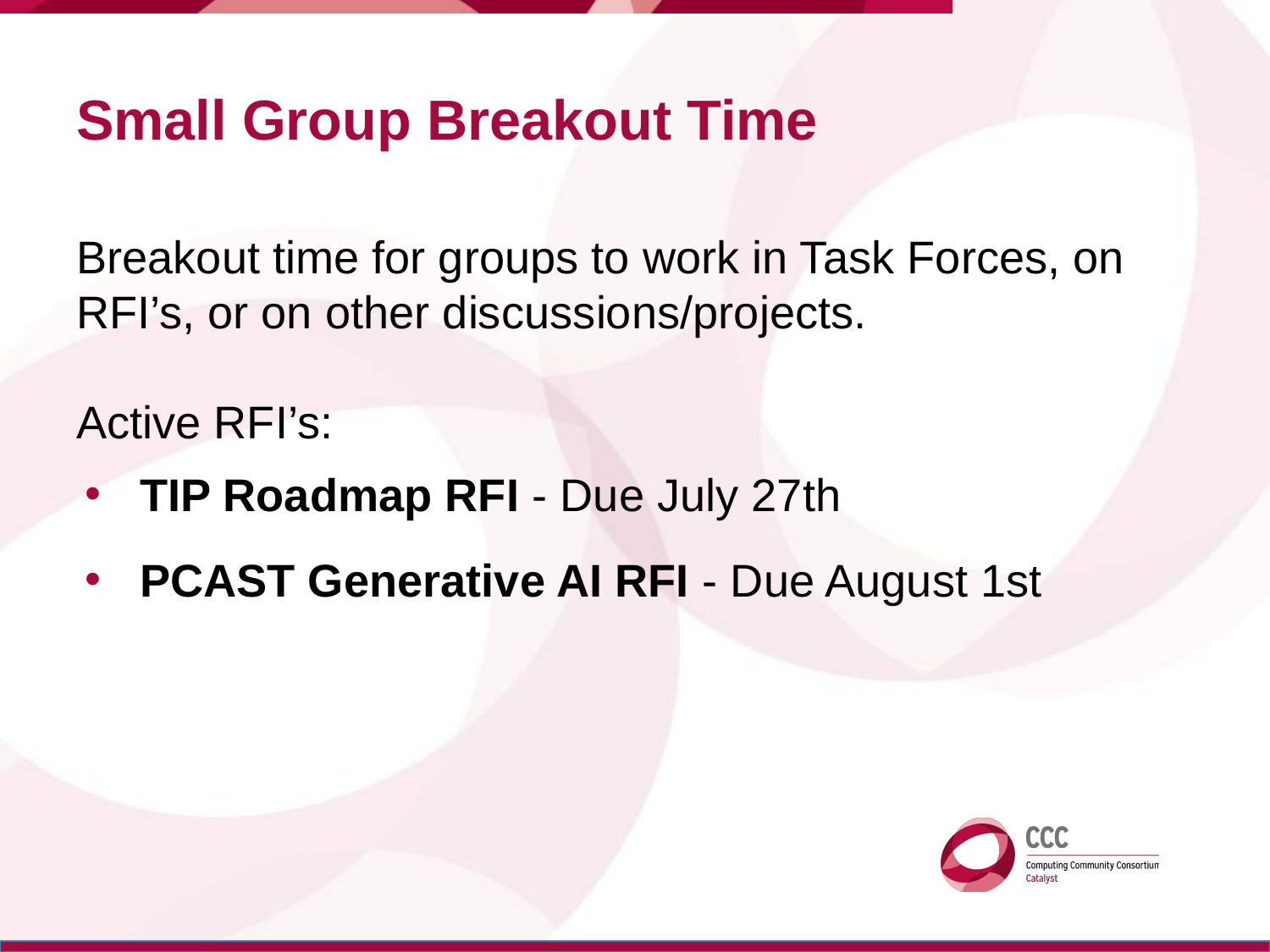

# Small Group Breakout Time
Breakout time for groups to work in Task Forces, on RFI’s, or on other discussions/projects.

Active RFI’s:
TIP Roadmap RFI - Due July 27th
PCAST Generative AI RFI - Due August 1st